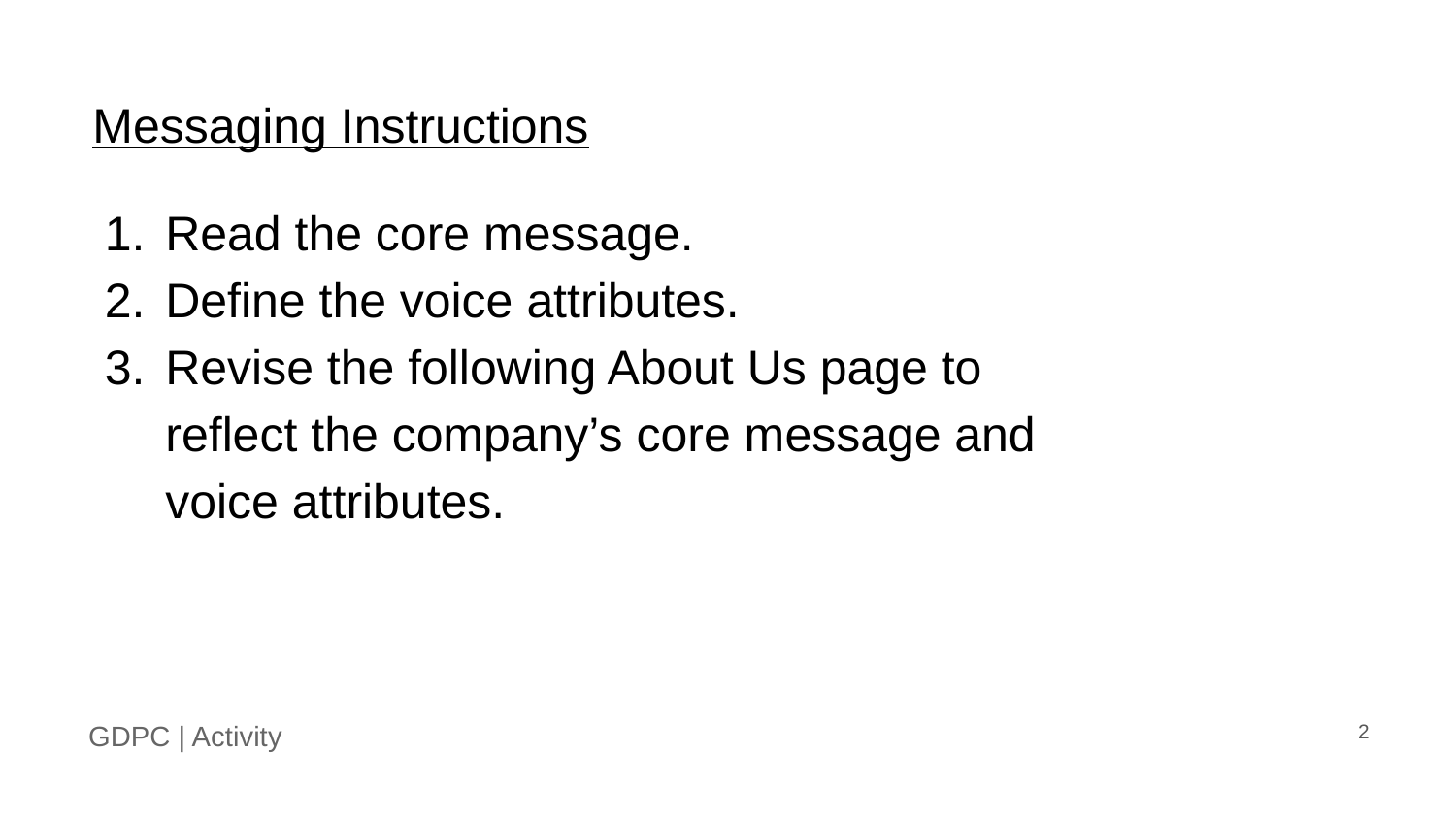

# Messaging Instructions
Read the core message.
Define the voice attributes.
Revise the following About Us page to reflect the company’s core message and voice attributes.

2
GDPC | Activity